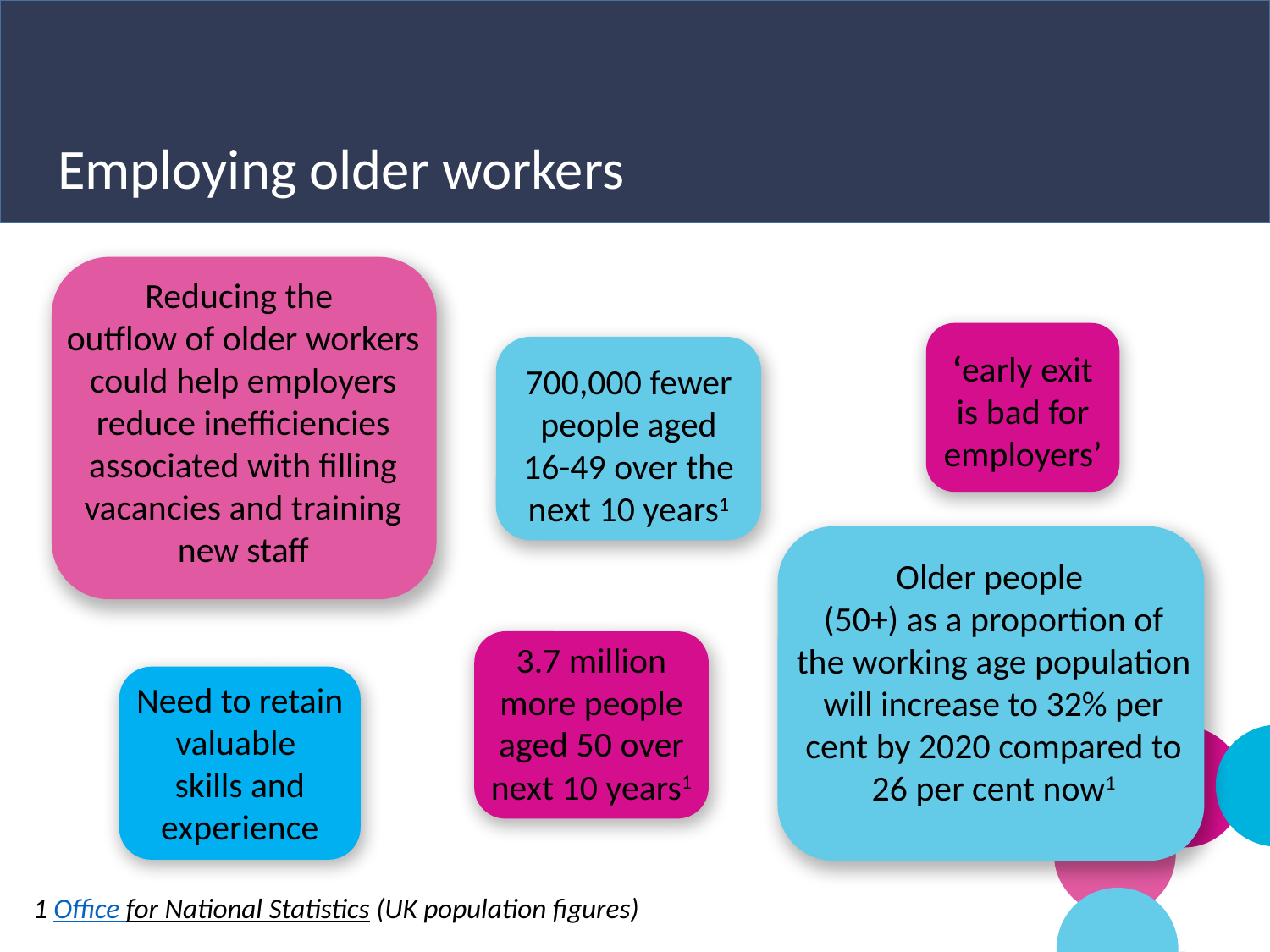

Employing older workers

Reducing the
outflow of older workers could help employers reduce inefficiencies associated with filling vacancies and training new staff

‘early exit is bad for employers’
700,000 fewer people aged 16-49 over the next 10 years1

Older people
(50+) as a proportion of the working age population will increase to 32% per cent by 2020 compared to 26 per cent now1

3.7 million more people aged 50 over next 10 years1

Need to retain valuable
skills and experience
1 Office for National Statistics (UK population figures)